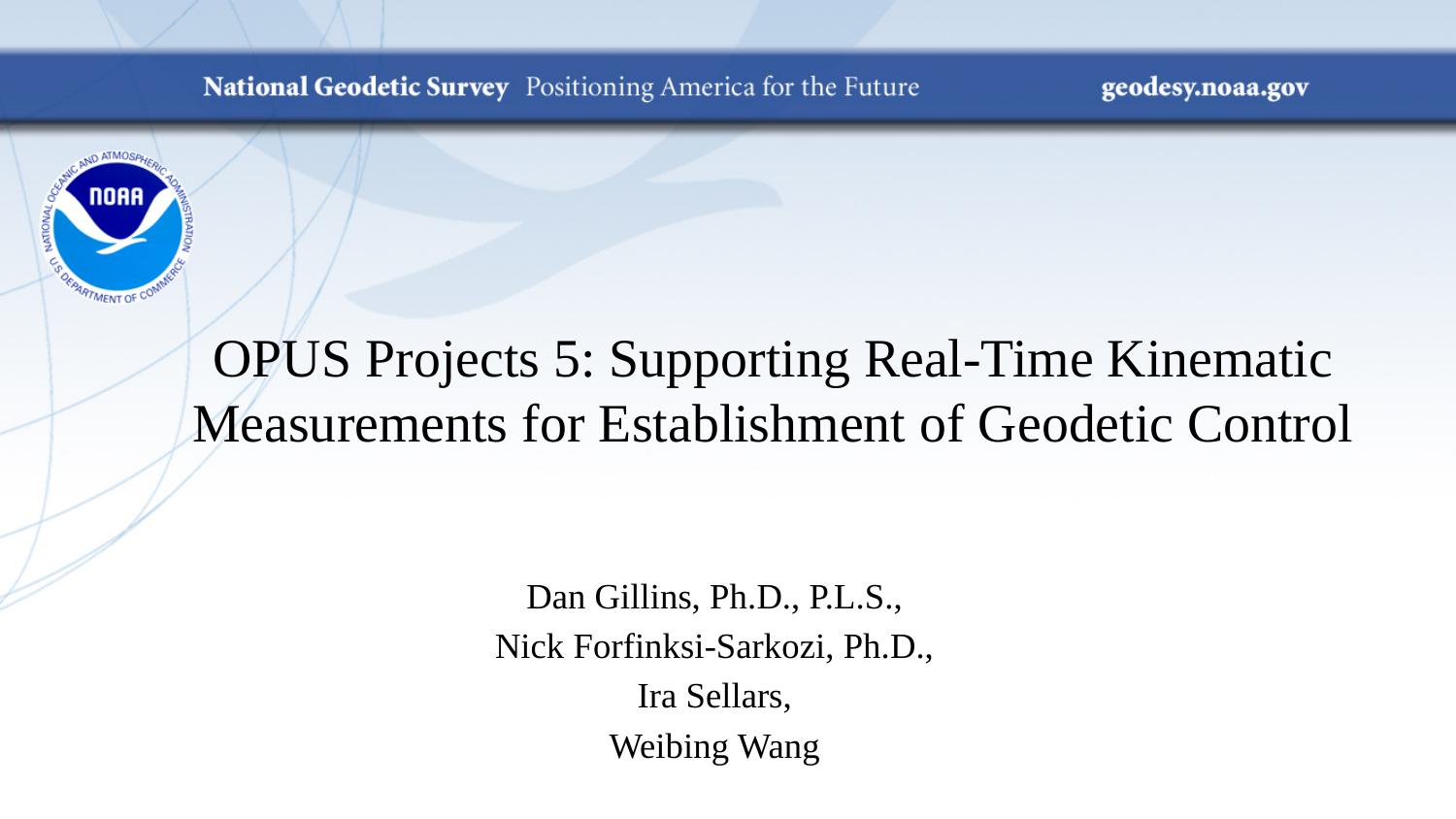

# OPUS Projects 5: Supporting Real-Time Kinematic Measurements for Establishment of Geodetic Control
Dan Gillins, Ph.D., P.L.S.,
Nick Forfinksi-Sarkozi, Ph.D.,
Ira Sellars,
Weibing Wang